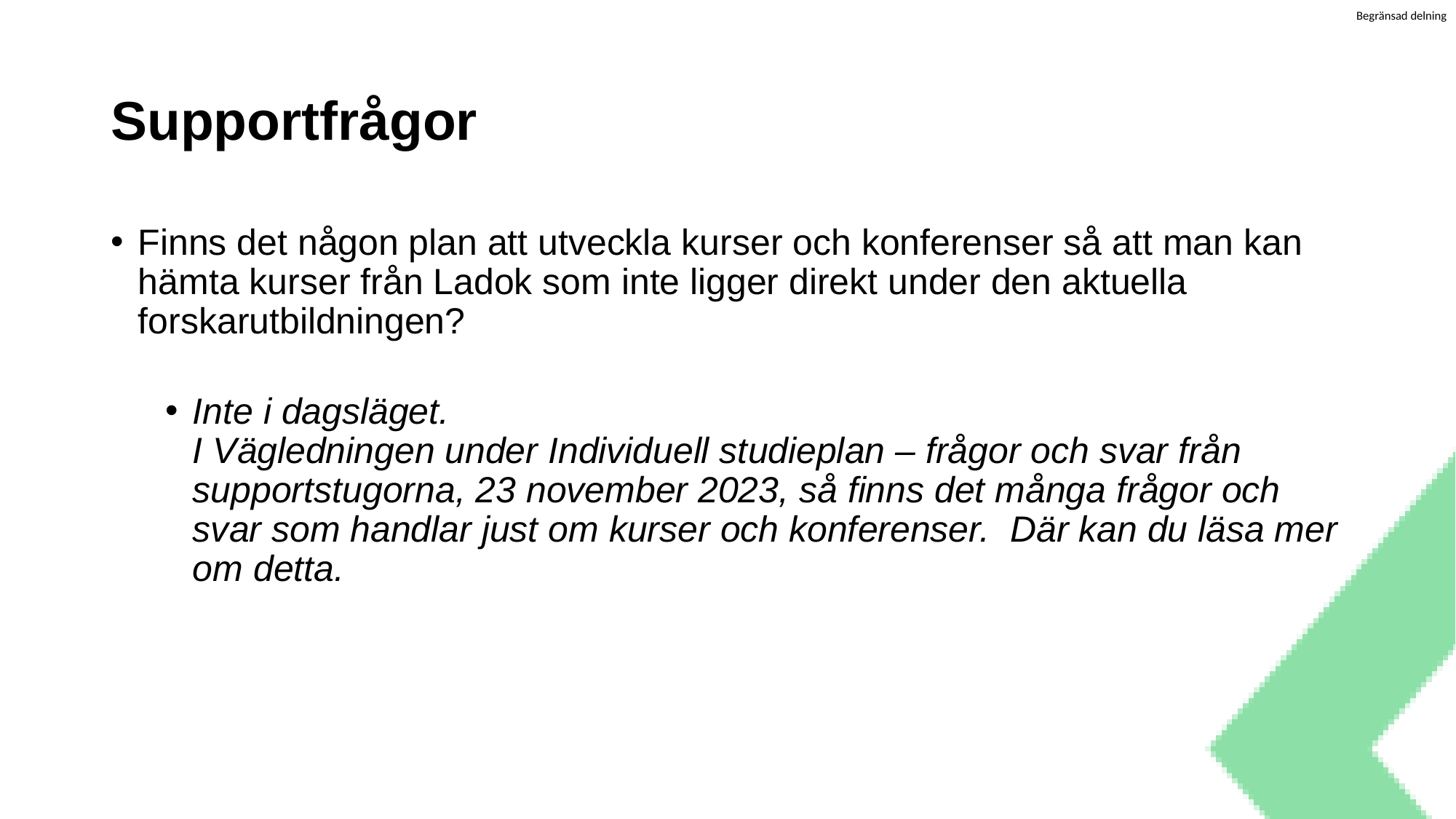

# Supportfrågor
Finns det någon plan att utveckla kurser och konferenser så att man kan hämta kurser från Ladok som inte ligger direkt under den aktuella forskarutbildningen?
Inte i dagsläget.
I Vägledningen under Individuell studieplan – frågor och svar från supportstugorna, 23 november 2023, så finns det många frågor och svar som handlar just om kurser och konferenser.  Där kan du läsa mer om detta.